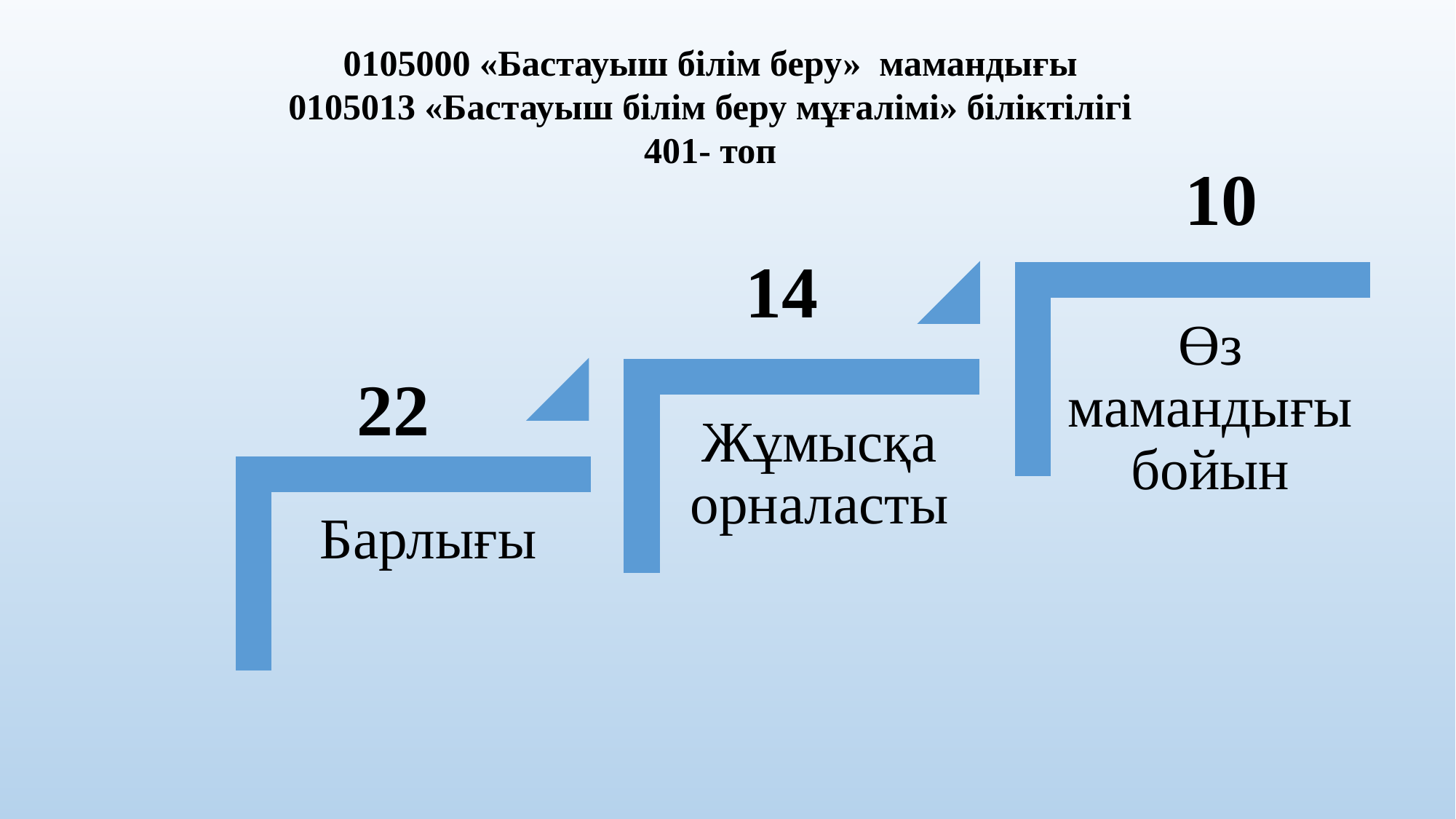

0105000 «Бастауыш білім беру»  мамандығы
0105013 «Бастауыш білім беру мұғалімі» біліктілігі
401- топ
10
14
Барлығы
Жұмысқа орналасты
Өз мамандығы бойын
22